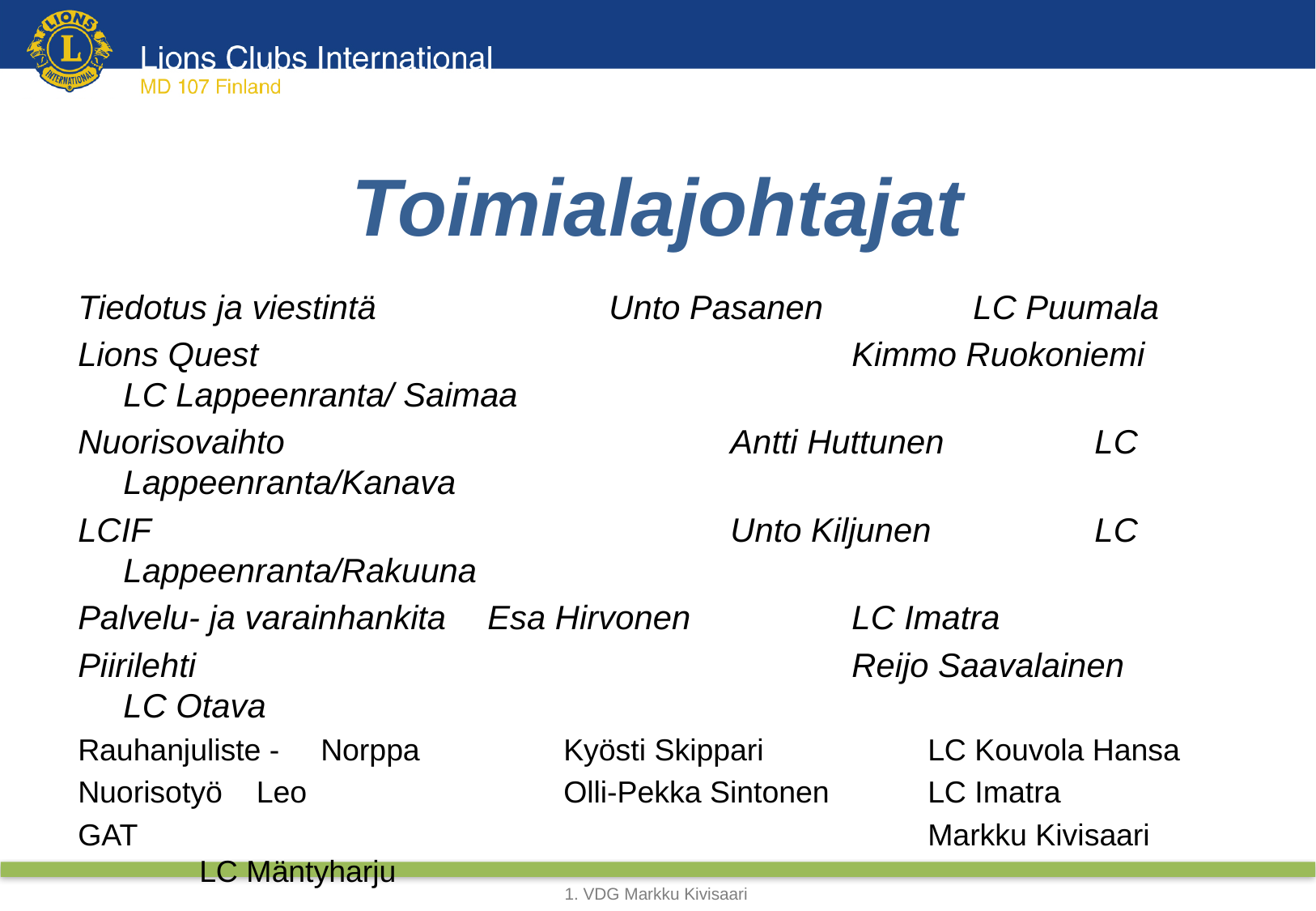

# Toimialajohtajat
Tiedotus ja viestintä    		Unto Pasanen		LC Puumala
Lions Quest		     			Kimmo Ruokoniemi	LC Lappeenranta/ Saimaa
Nuorisovaihto				Antti Huttunen	  	LC Lappeenranta/Kanava
LCIF		             			Unto Kiljunen		LC Lappeenranta/Rakuuna
Palvelu- ja varainhankita	Esa Hirvonen	     	LC Imatra
Piirilehti						Reijo Saavalainen	LC Otava
Rauhanjuliste -	Norppa		Kyösti Skippari		LC Kouvola Hansa
Nuorisotyö    Leo         		Olli-Pekka Sintonen	LC Imatra
GAT							Markku Kivisaari		LC Mäntyharju

1. VDG Markku Kivisaari